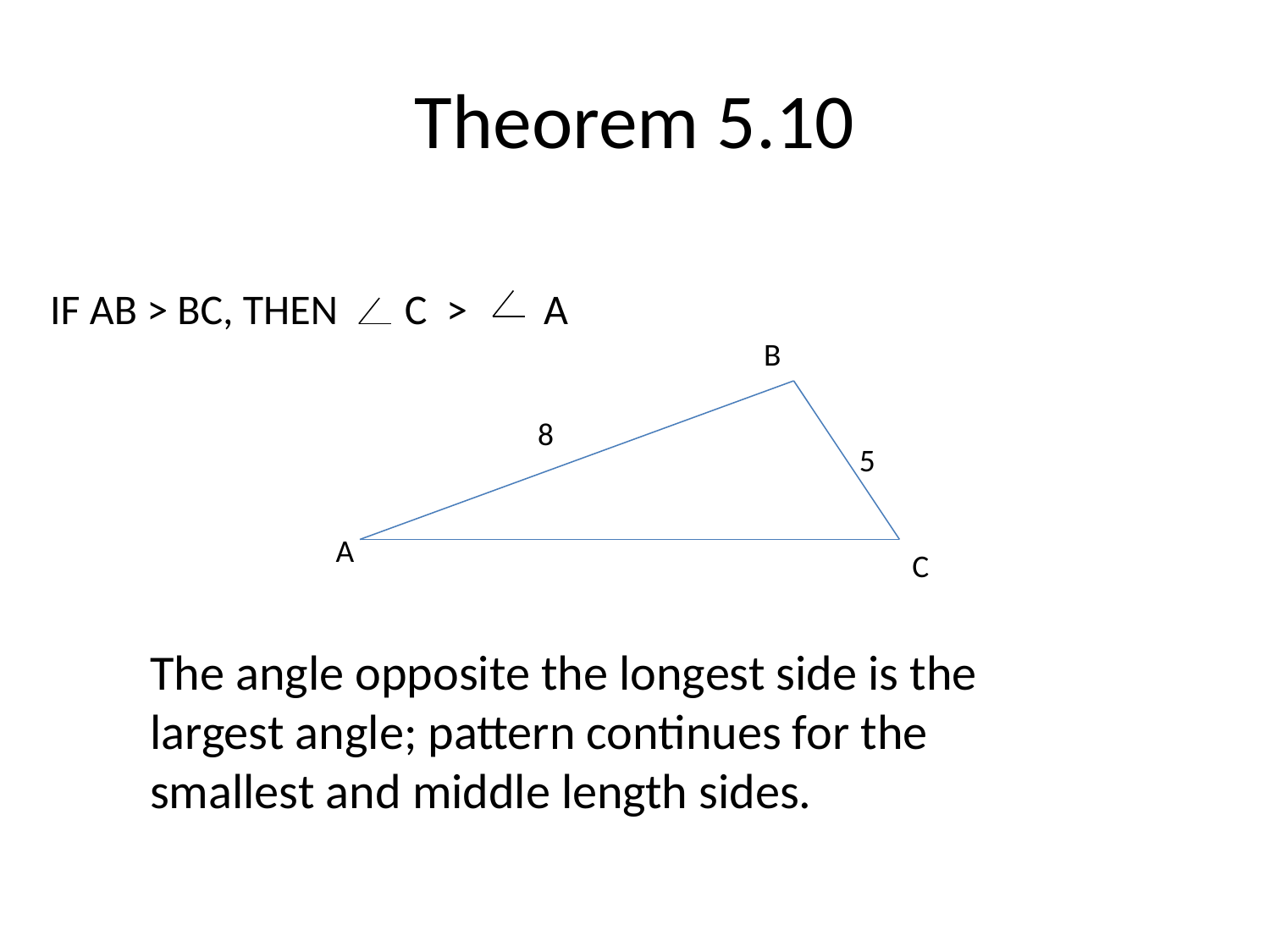

# Theorem 5.10
IF AB > BC, THEN       C  >        A
B
8
5
A
C
The angle opposite the longest side is the largest angle; pattern continues for the smallest and middle length sides.